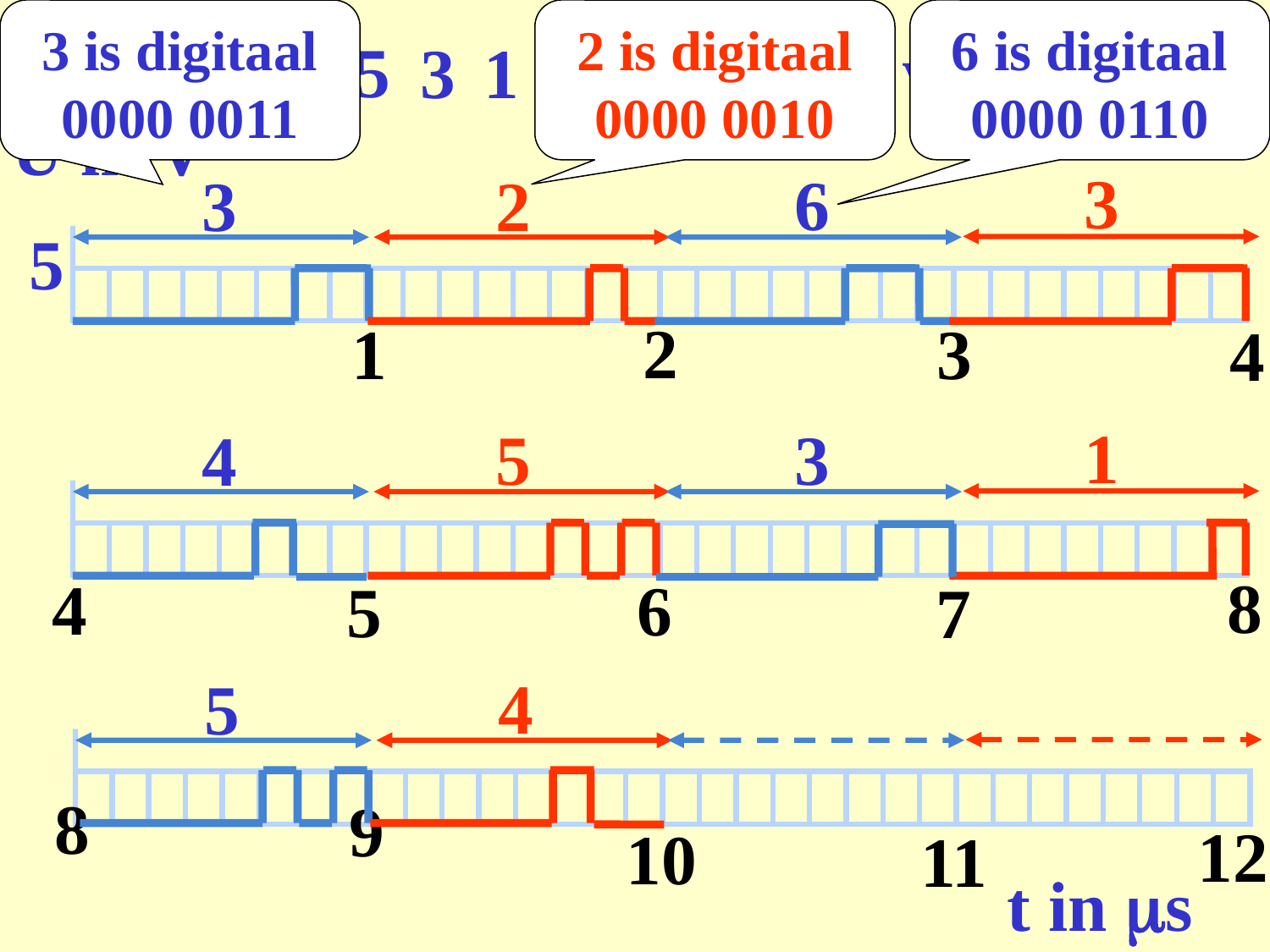

3 is digitaal 0000 0011
2 is digitaal 0000 0010
6 is digitaal 0000 0110
digitaal verzenden:
5
3
2
3
4
3
1
6
5
4
U in V
3
6
2
3
5

2
1
3
4
1
3
5
4

8
4
6
5
7
4
5

8
9
12
10
11
t in μs